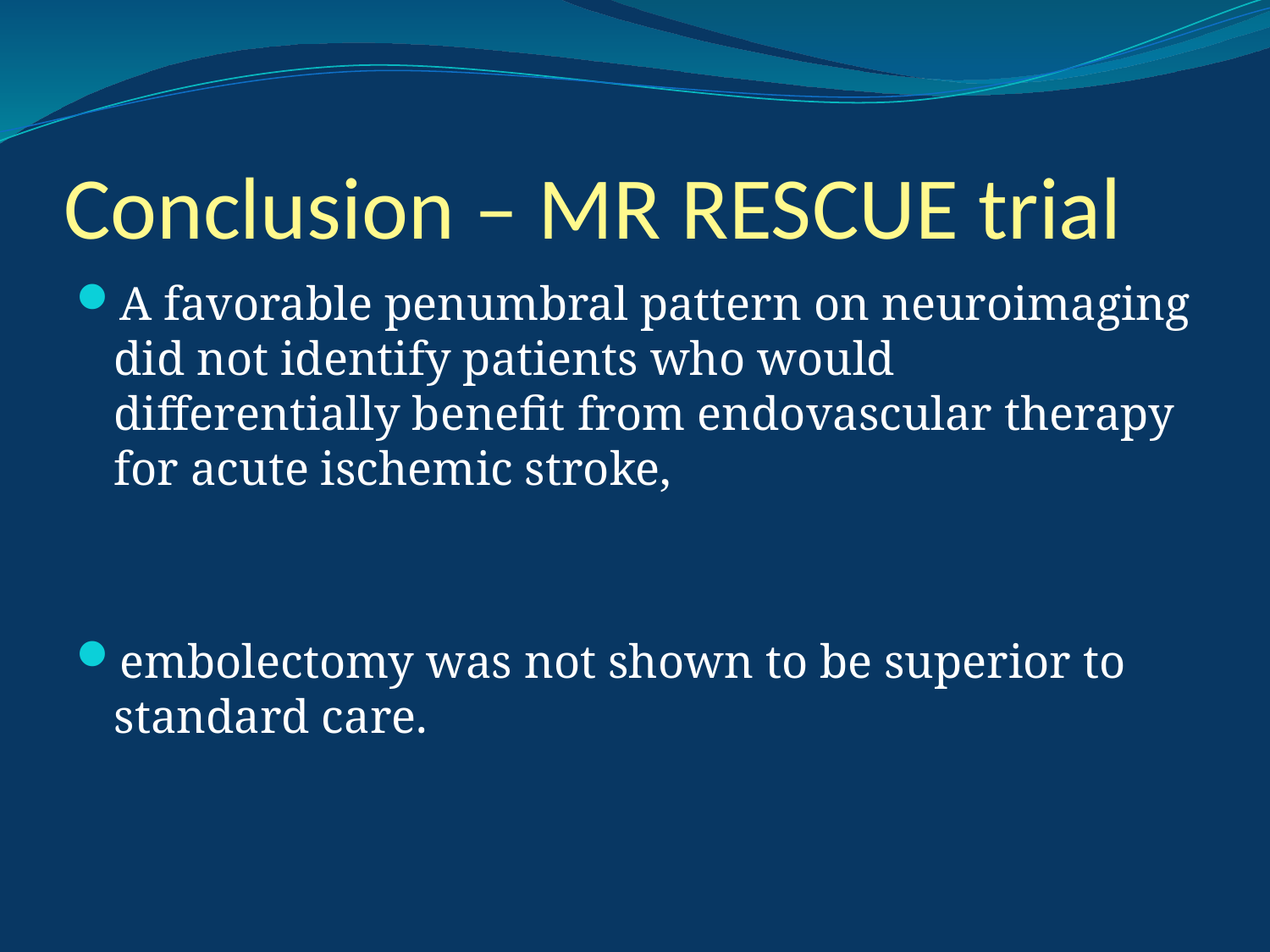

# Conclusion – MR RESCUE trial
A favorable penumbral pattern on neuroimaging did not identify patients who would differentially benefit from endovascular therapy for acute ischemic stroke,

embolectomy was not shown to be superior to standard care.